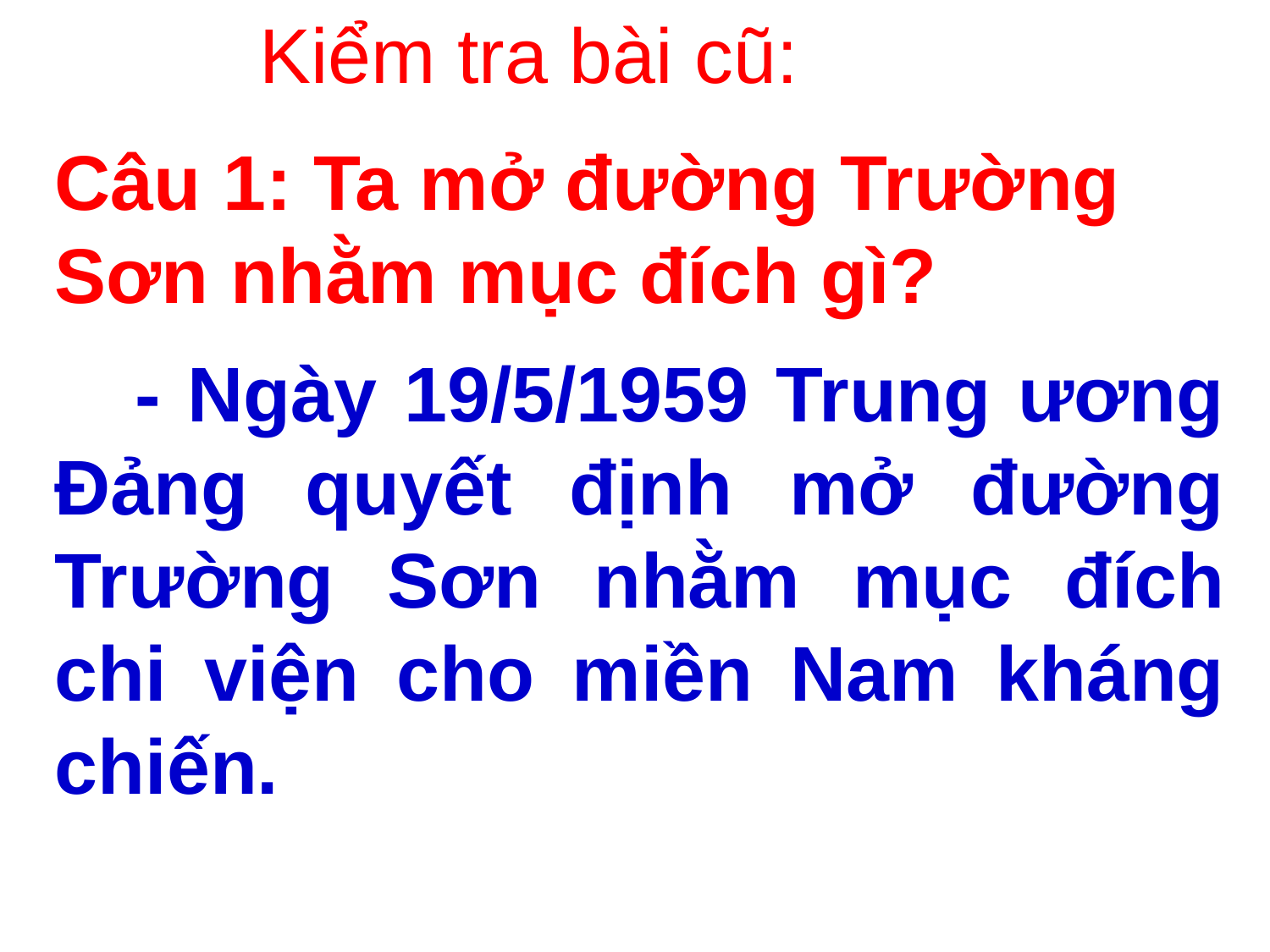

Kiểm tra bài cũ:
Câu 1: Ta mở đường Trường Sơn nhằm mục đích gì?
   - Ngày 19/5/1959 Trung ương Đảng quyết định mở đường Trường Sơn nhằm mục đích chi viện cho miền Nam kháng chiến.